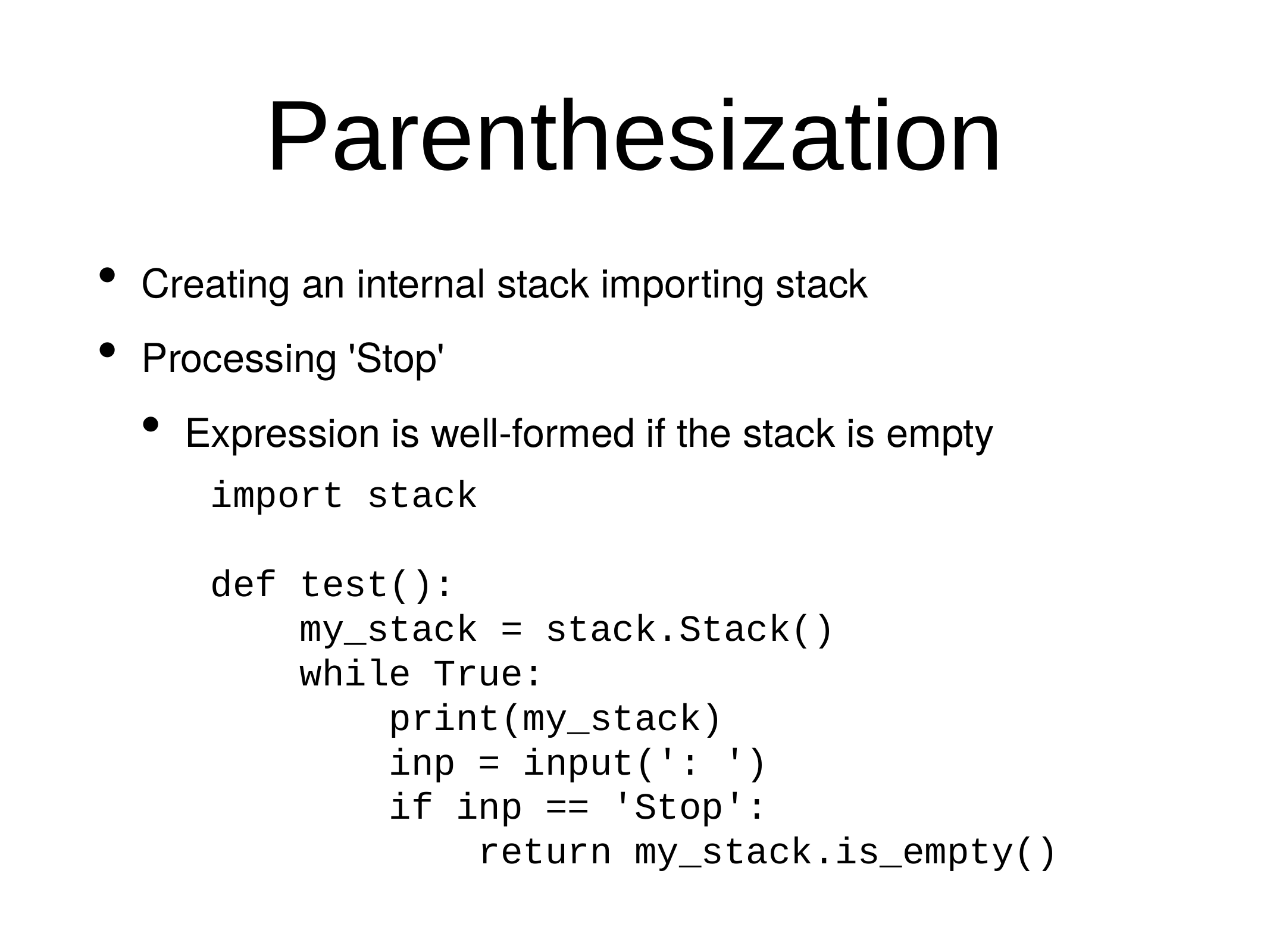

# Parenthesization
Creating an internal stack importing stack
Processing 'Stop'
Expression is well-formed if the stack is empty
import stack

def test():
    my_stack = stack.Stack()
    while True:
        print(my_stack)
        inp = input(': ')
        if inp == 'Stop':
            return my_stack.is_empty()